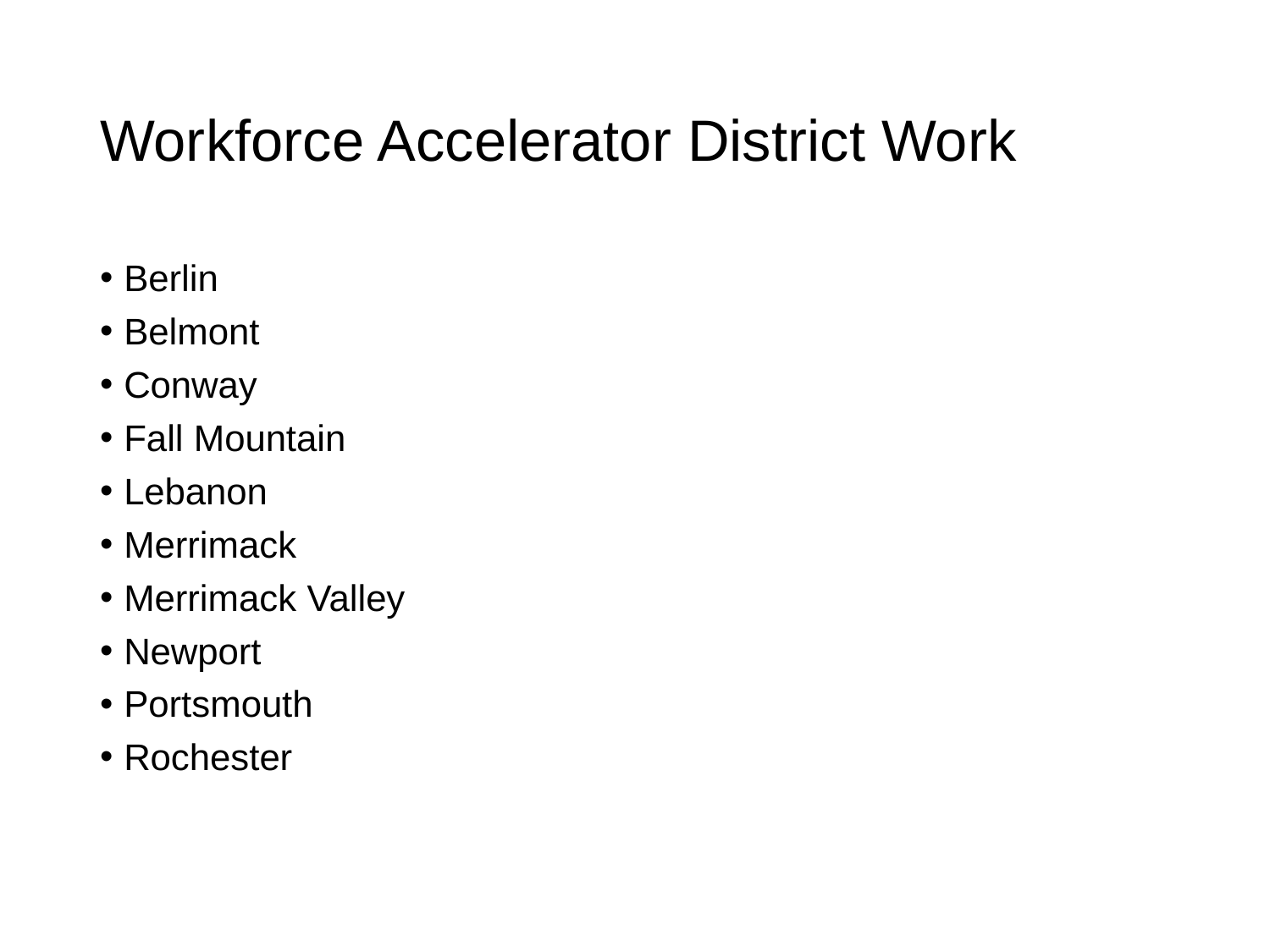

# Workforce Accelerator District Work
Berlin
Belmont
Conway
Fall Mountain
Lebanon
Merrimack
Merrimack Valley
Newport
Portsmouth
Rochester